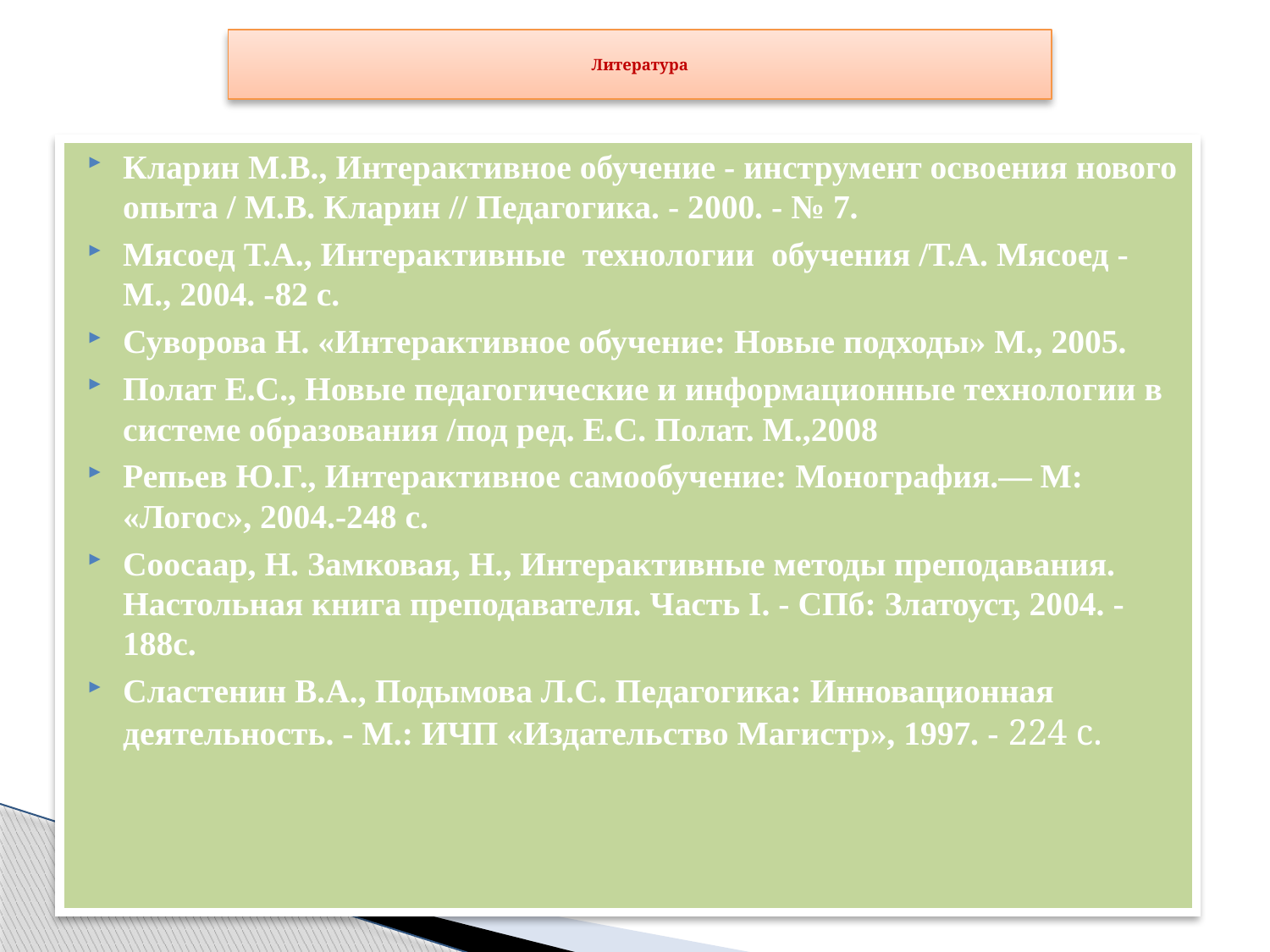

# Литература
Кларин М.В., Интерактивное обучение - инструмент освоения нового опыта / М.В. Кларин // Педагогика. - 2000. - № 7.
Мясоед Т.А., Интерактивные  технологии  обучения /Т.А. Мясоед - М., 2004. -82 с.
Суворова Н. «Интерактивное обучение: Новые подходы» М., 2005.
Полат Е.С., Новые педагогические и информационные технологии в системе образования /под ред. Е.С. Полат. М.,2008
Репьев Ю.Г., Интерактивное самообучение: Монография.— М: «Логос», 2004.-248 с.
Соосаар, Н. Замковая, Н., Интерактивные методы преподавания. Настольная книга преподавателя. Часть I. - СПб: Златоуст, 2004. - 188с.
Сластенин В.А., Подымова Л.С. Педагогика: Инновационная деятельность. - М.: ИЧП «Издательство Магистр», 1997. - 224 с.